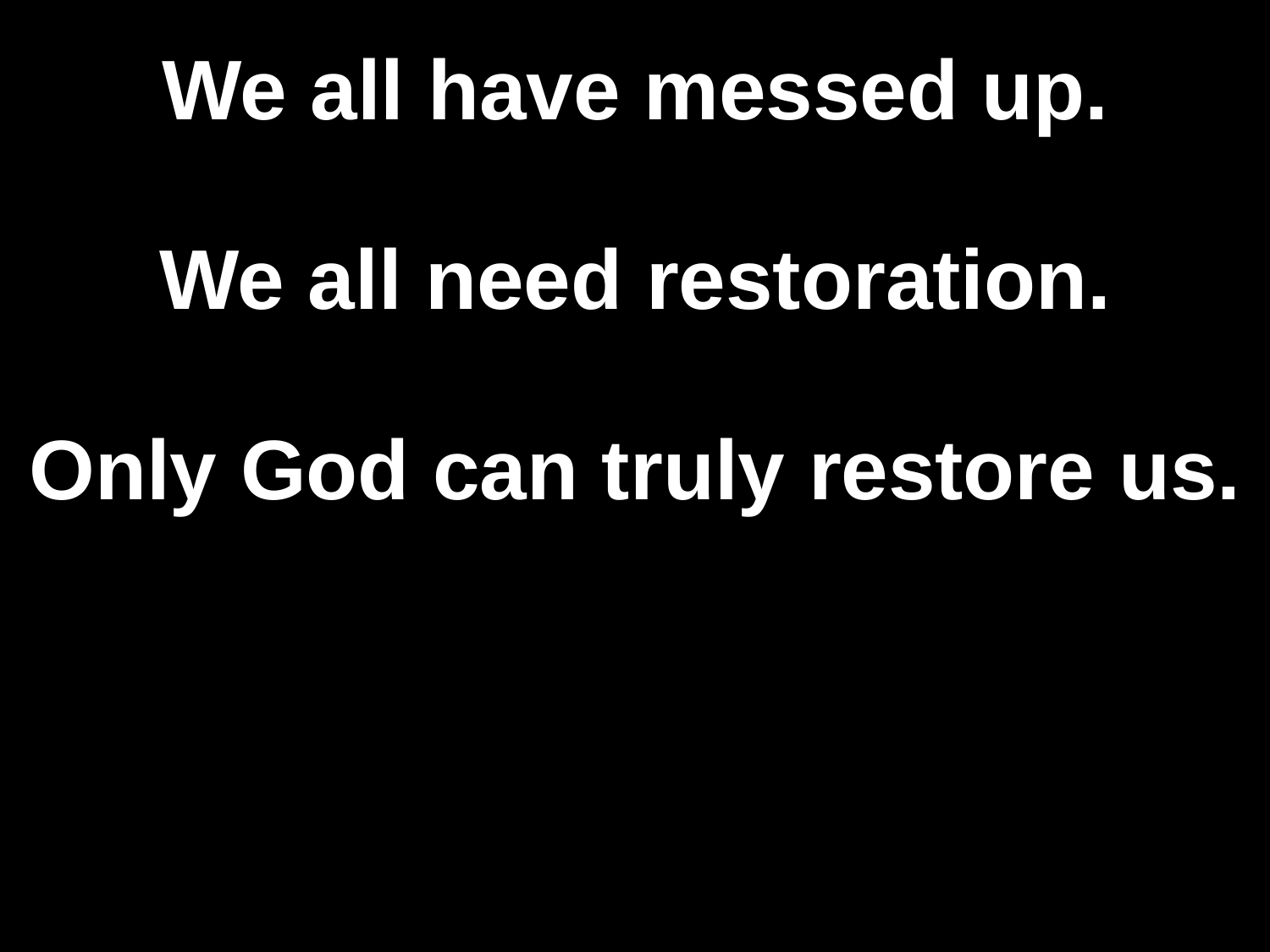

# We all have messed up.
We all need restoration.
Only God can truly restore us.